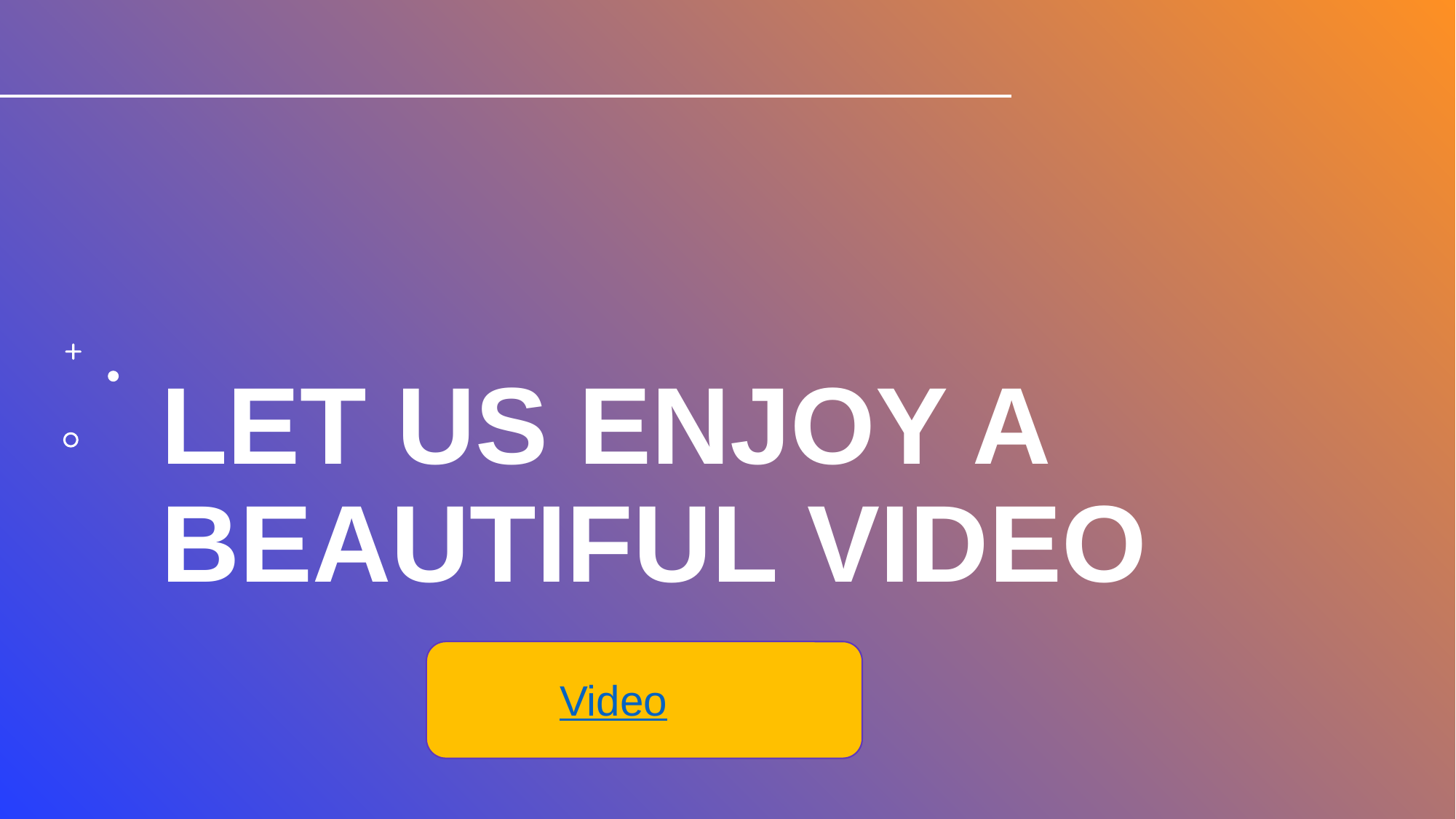

# Let us Enjoy a beautiful video

Video